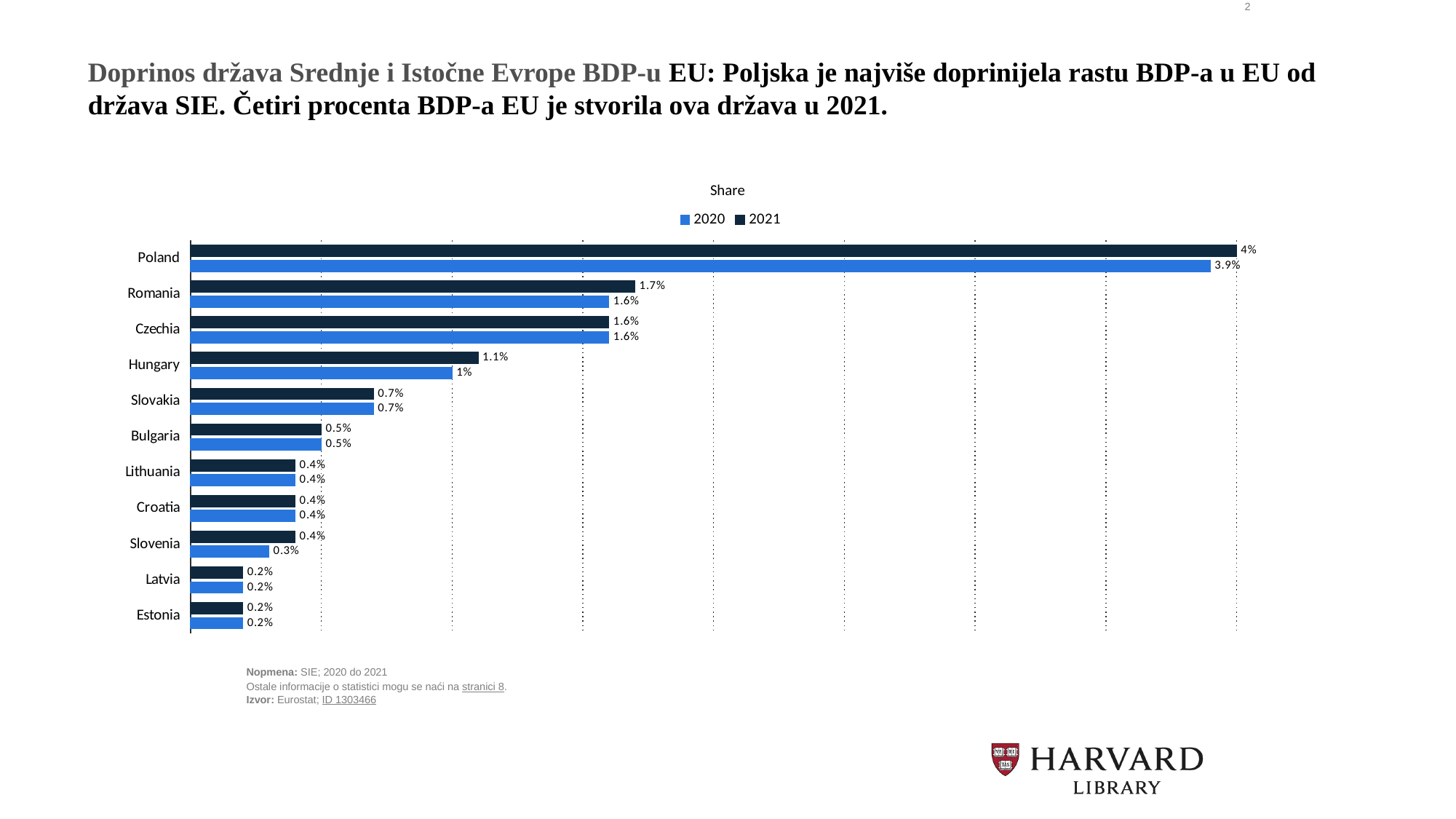

2
Doprinos država Srednje i Istočne Evrope BDP-u EU: Poljska je najviše doprinijela rastu BDP-a u EU od država SIE. Četiri procenta BDP-a EU je stvorila ova država u 2021.
Share

### Chart

| Category | 2021 | 2020 |
|---|---|---|
| Poland | 0.04 | 0.039 |
| Romania | 0.017 | 0.016 |
| Czechia | 0.016 | 0.016 |
| Hungary | 0.011 | 0.01 |
| Slovakia | 0.007 | 0.007 |
| Bulgaria | 0.005 | 0.005 |
| Lithuania | 0.004 | 0.004 |
| Croatia | 0.004 | 0.004 |
| Slovenia | 0.004 | 0.003 |
| Latvia | 0.002 | 0.002 |
| Estonia | 0.002 | 0.002 |
Nopmena: SIE; 2020 do 2021
Ostale informacije o statistici mogu se naći na stranici 8.
Izvor: Eurostat; ID 1303466